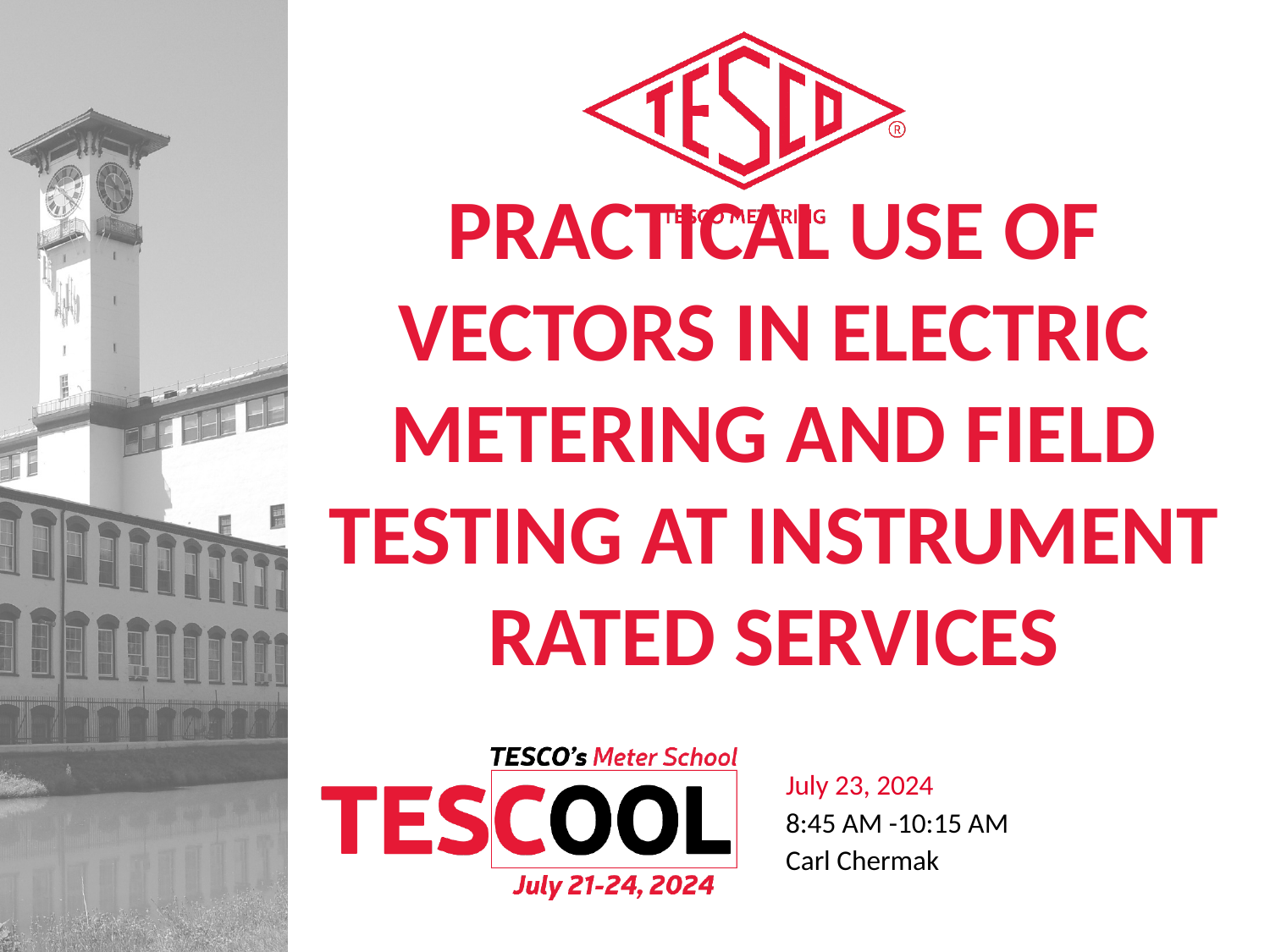

# Practical Use of Vectors in Electric Metering and Field Testing at Instrument Rated Services
July 23, 2024
8:45 AM -10:15 AM
Carl Chermak